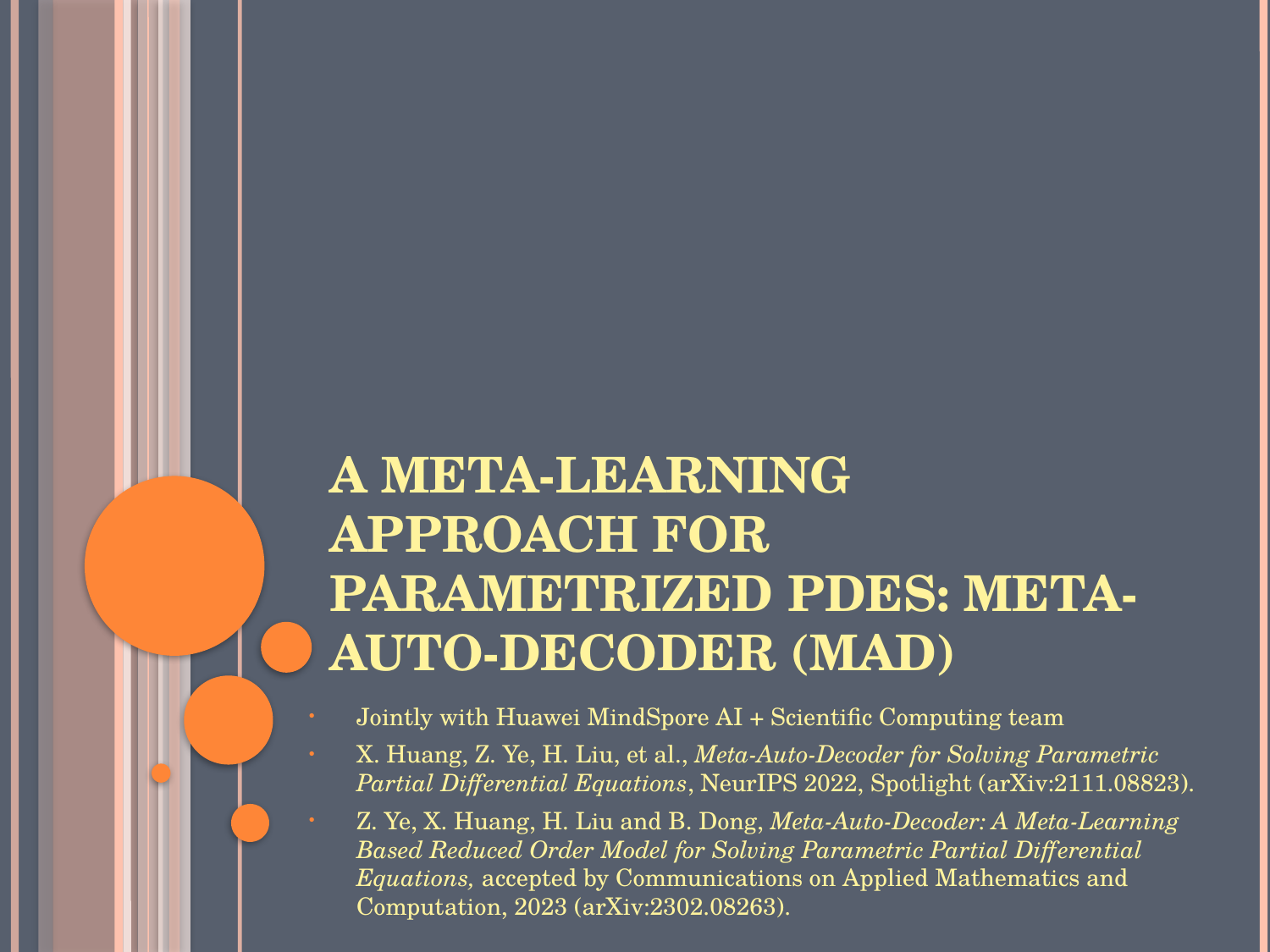

# A Meta-Learning Approach for Parametrized PDEs: Meta-Auto-Decoder (MAD)
Jointly with Huawei MindSpore AI + Scientific Computing team
X. Huang, Z. Ye, H. Liu, et al., Meta-Auto-Decoder for Solving Parametric Partial Differential Equations, NeurIPS 2022, Spotlight (arXiv:2111.08823).
Z. Ye, X. Huang, H. Liu and B. Dong, Meta-Auto-Decoder: A Meta-Learning Based Reduced Order Model for Solving Parametric Partial Differential Equations, accepted by Communications on Applied Mathematics and Computation, 2023 (arXiv:2302.08263).